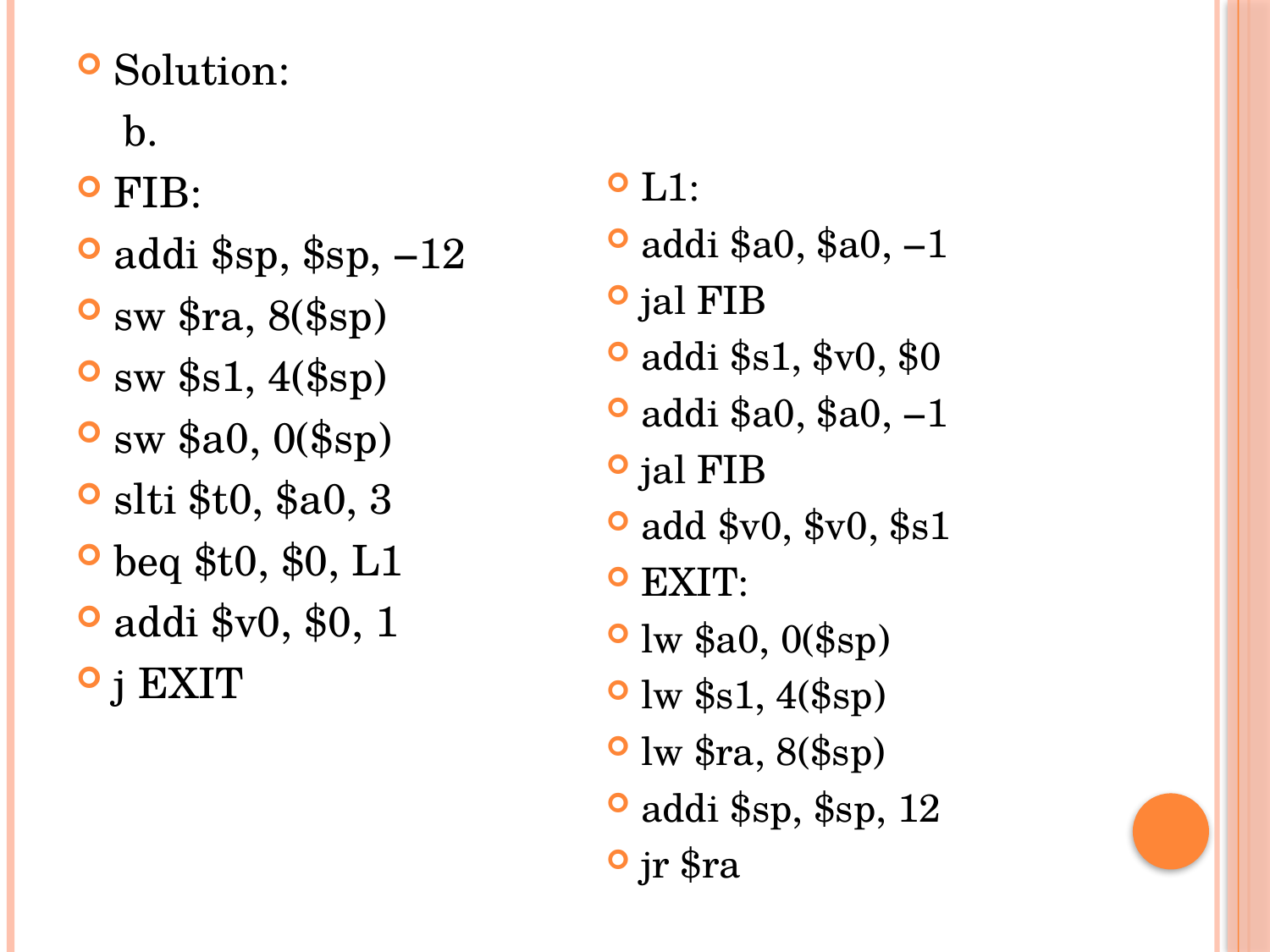

Solution:
    b.
FIB:
addi $sp, $sp, −12
sw $ra, 8($sp)
sw $s1, 4($sp)
sw $a0, 0($sp)
slti $t0, $a0, 3
beq $t0, $0, L1
addi $v0, $0, 1
j EXIT
L1:
addi $a0, $a0, −1
jal FIB
addi $s1, $v0, $0
addi $a0, $a0, −1
jal FIB
add $v0, $v0, $s1
EXIT:
lw $a0, 0($sp)
lw $s1, 4($sp)
lw $ra, 8($sp)
addi $sp, $sp, 12
jr $ra